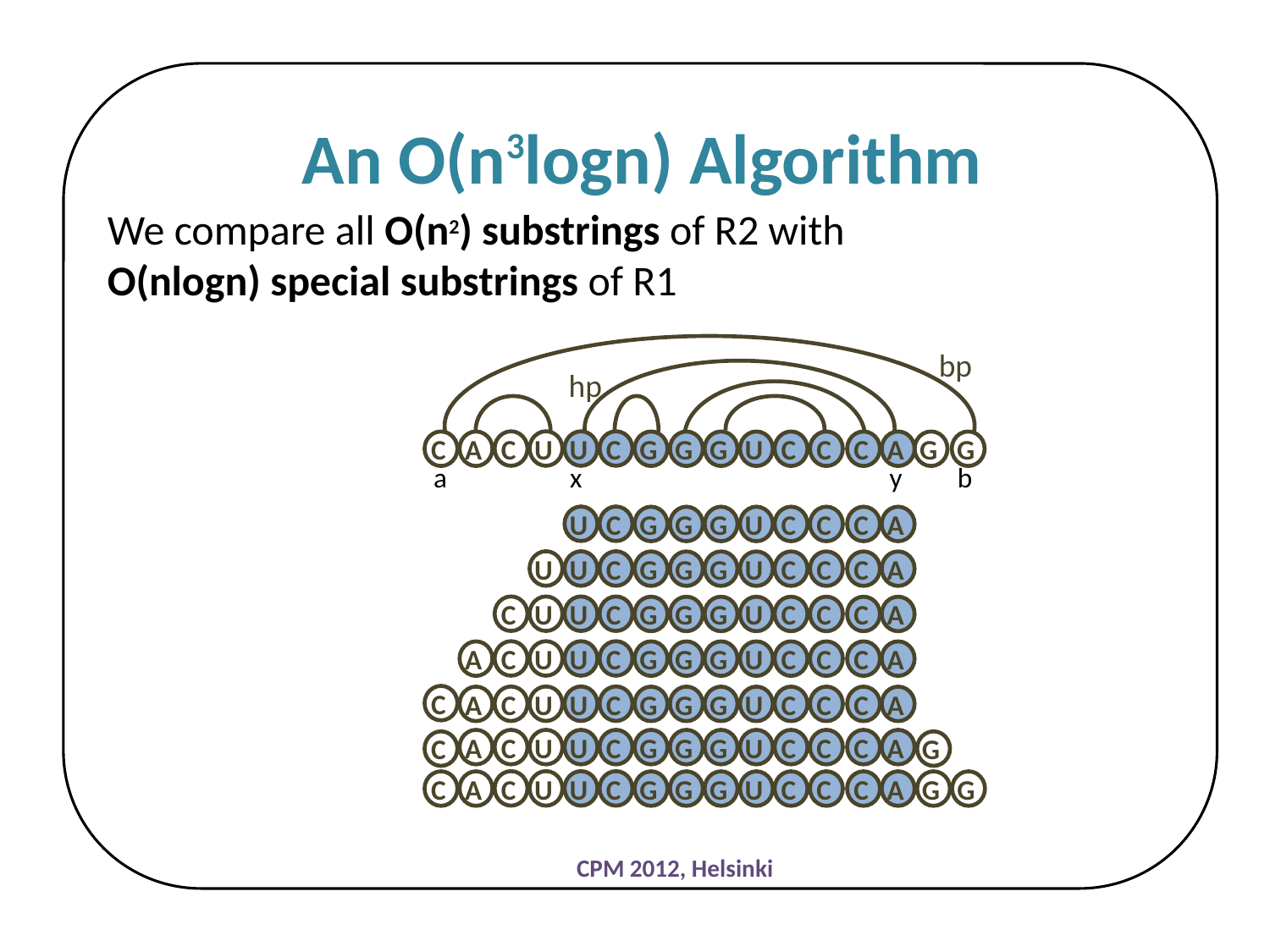

An O(n3logn) Algorithm
We compare all O(n2) substrings of R2 with
O(nlogn) special substrings of R1

bp
hp

U
U
C
C
A
C
G
G
G
U
C
C
C
A
G
G
a
x
y
b
U
C
G
G
G
U
C
C
C
A
U
U
C
G
G
G
U
C
C
C
A
U
U
C
C
G
G
G
U
C
C
C
A
U
U
C
C
A
G
G
G
U
C
C
C
A
C
U
U
C
C
A
G
G
G
U
C
C
C
A
A
C
U
U
C
G
G
G
U
C
C
C
A
C
G
U
U
C
C
A
C
G
G
G
U
C
C
C
A
G
G
CPM 2012, Helsinki